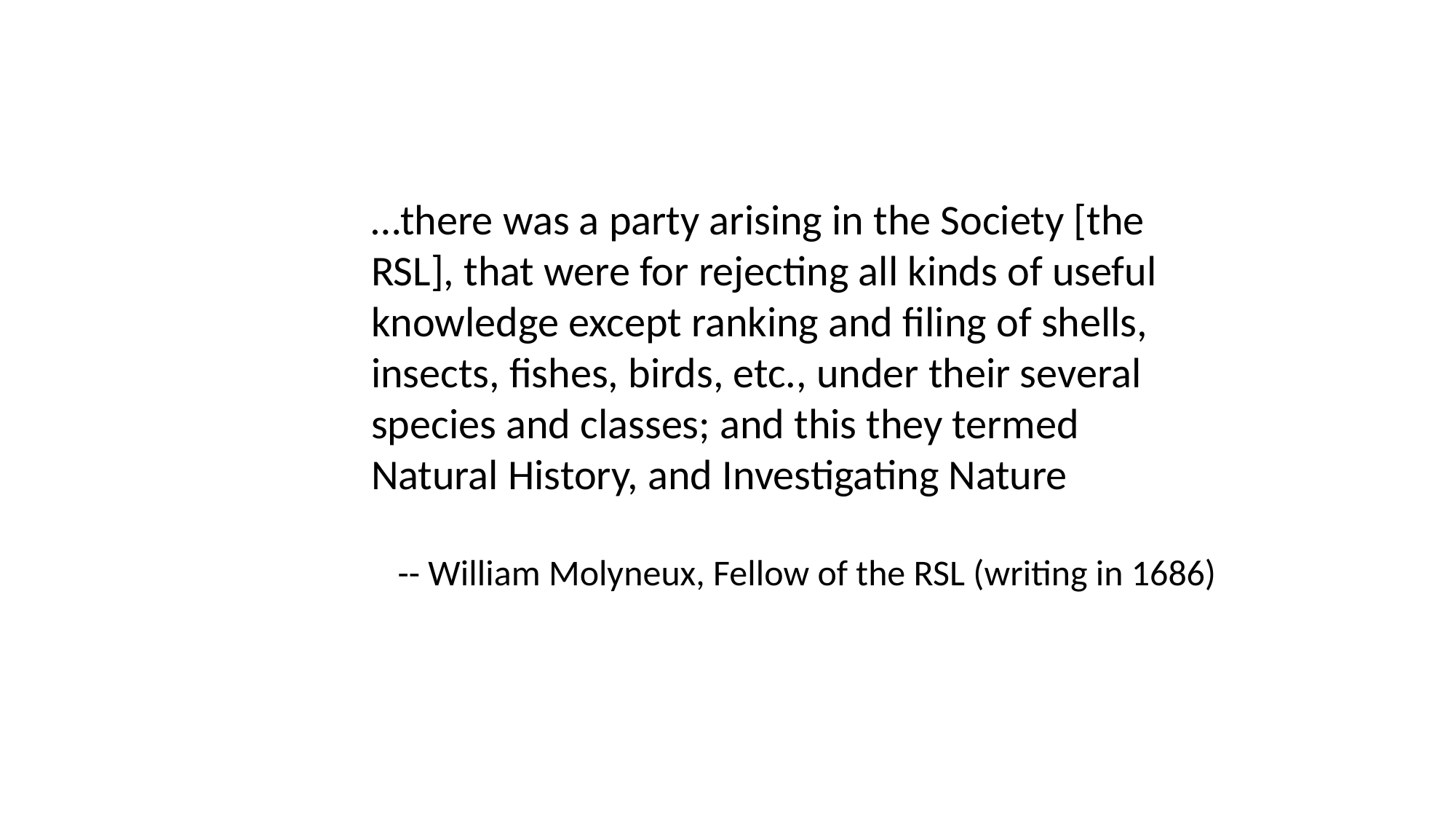

…there was a party arising in the Society [the RSL], that were for rejecting all kinds of useful knowledge except ranking and filing of shells, insects, fishes, birds, etc., under their several species and classes; and this they termed Natural History, and Investigating Nature

-- William Molyneux, Fellow of the RSL (writing in 1686)